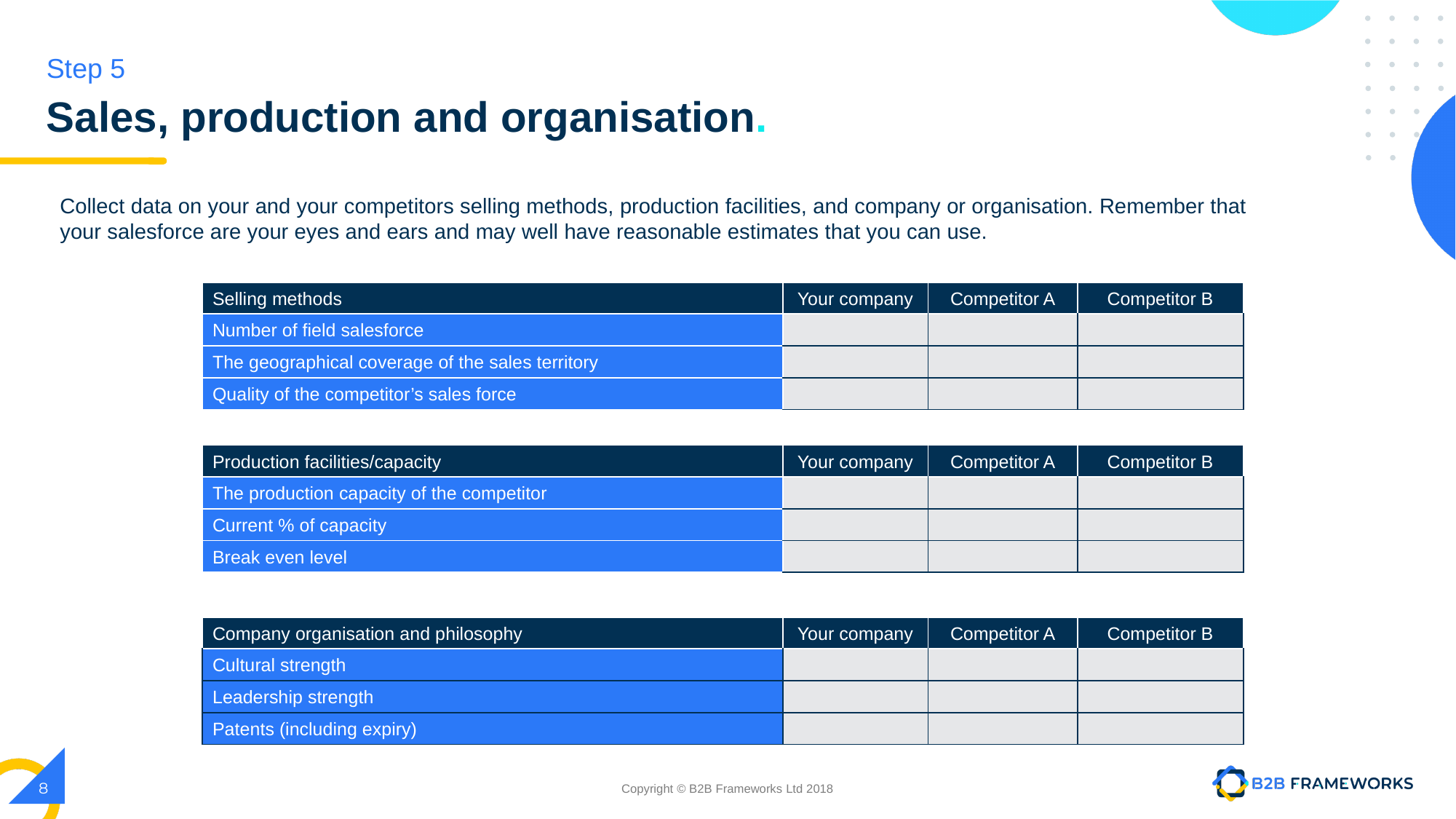

Step 5
# Sales, production and organisation.
Collect data on your and your competitors selling methods, production facilities, and company or organisation. Remember that your salesforce are your eyes and ears and may well have reasonable estimates that you can use.
| Selling methods | Your company | Competitor A | Competitor B |
| --- | --- | --- | --- |
| Number of field salesforce |  |  |  |
| The geographical coverage of the sales territory |  |  |  |
| Quality of the competitor’s sales force |  |  |  |
| Production facilities/capacity | Your company | Competitor A | Competitor B |
| --- | --- | --- | --- |
| The production capacity of the competitor |  |  |  |
| Current % of capacity |  |  |  |
| Break even level |  |  |  |
| Company organisation and philosophy | Your company | Competitor A | Competitor B |
| --- | --- | --- | --- |
| Cultural strength |  |  |  |
| Leadership strength |  |  |  |
| Patents (including expiry) |  |  |  |
8
Copyright © B2B Frameworks Ltd 2018